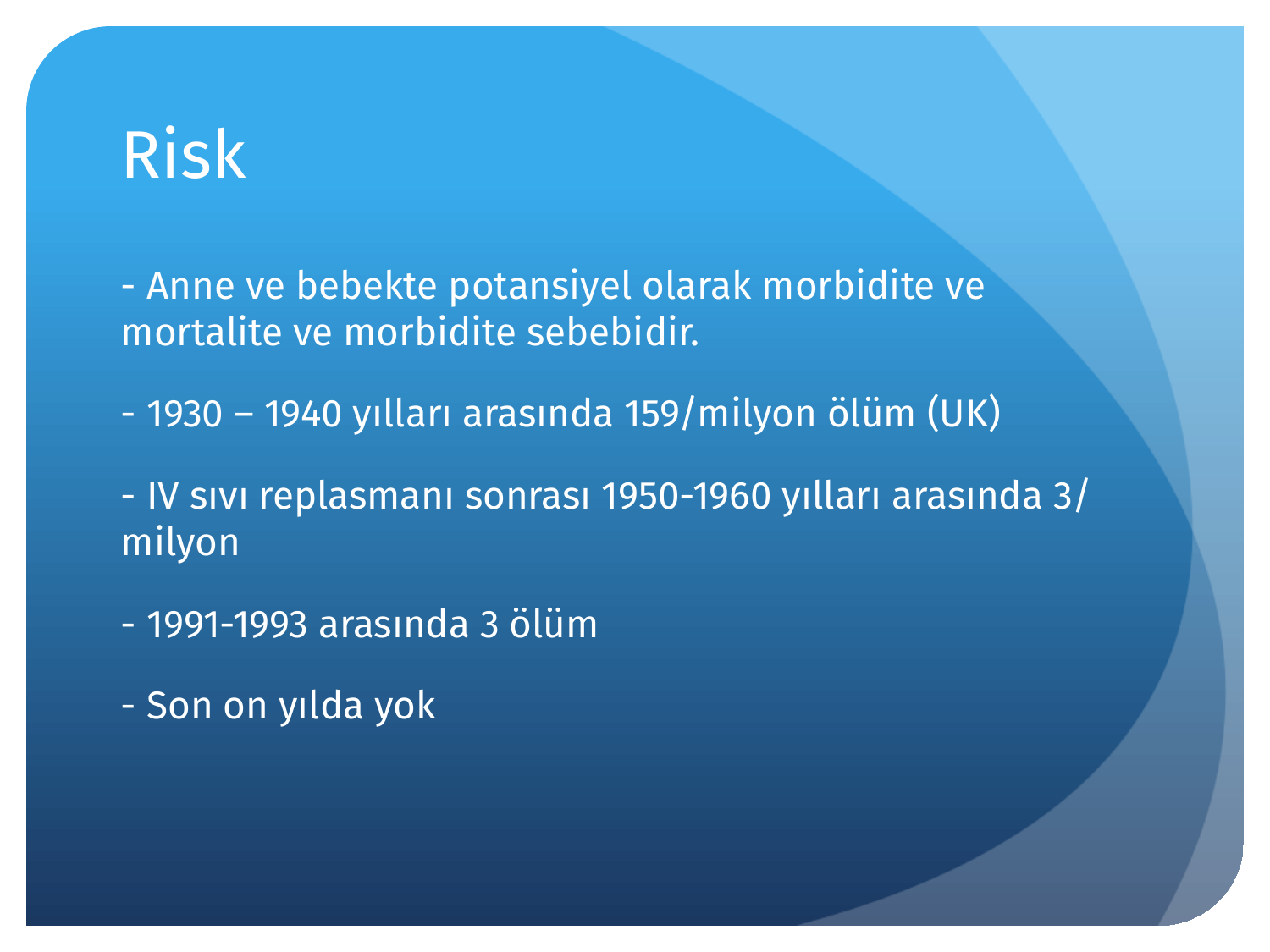

# Risk
- Anne ve bebekte potansiyel olarak morbidite ve mortalite ve morbidite sebebidir.
- 1930 – 1940 yılları arasında 159/milyon ölüm (UK)
- IV sıvı replasmanı sonrası 1950-1960 yılları arasında 3/	milyon
- 1991-1993 arasında 3 ölüm
- Son on yılda yok